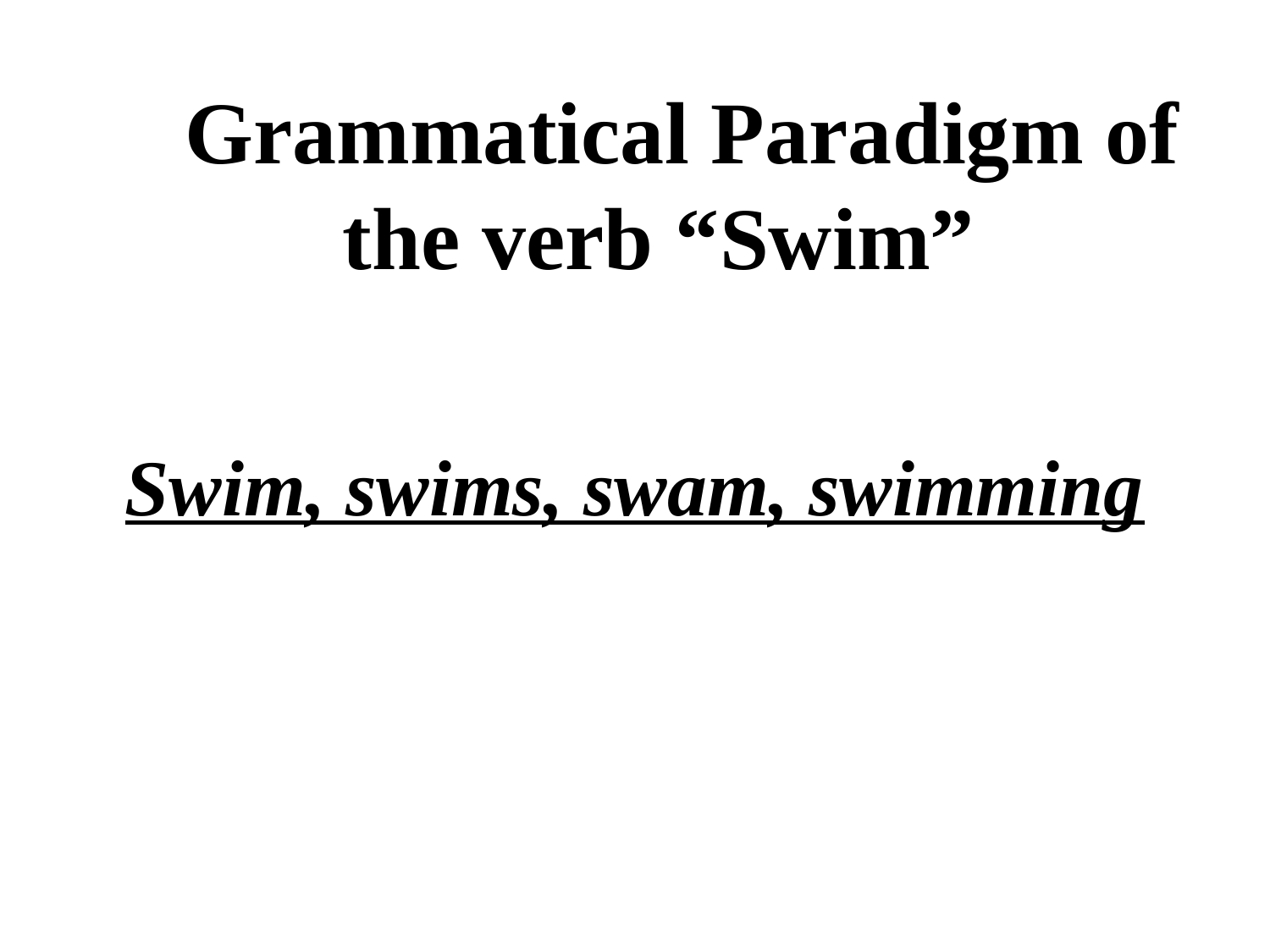

Grammatical Paradigm of the verb “Swim”

Swim, swims, swam, swimming